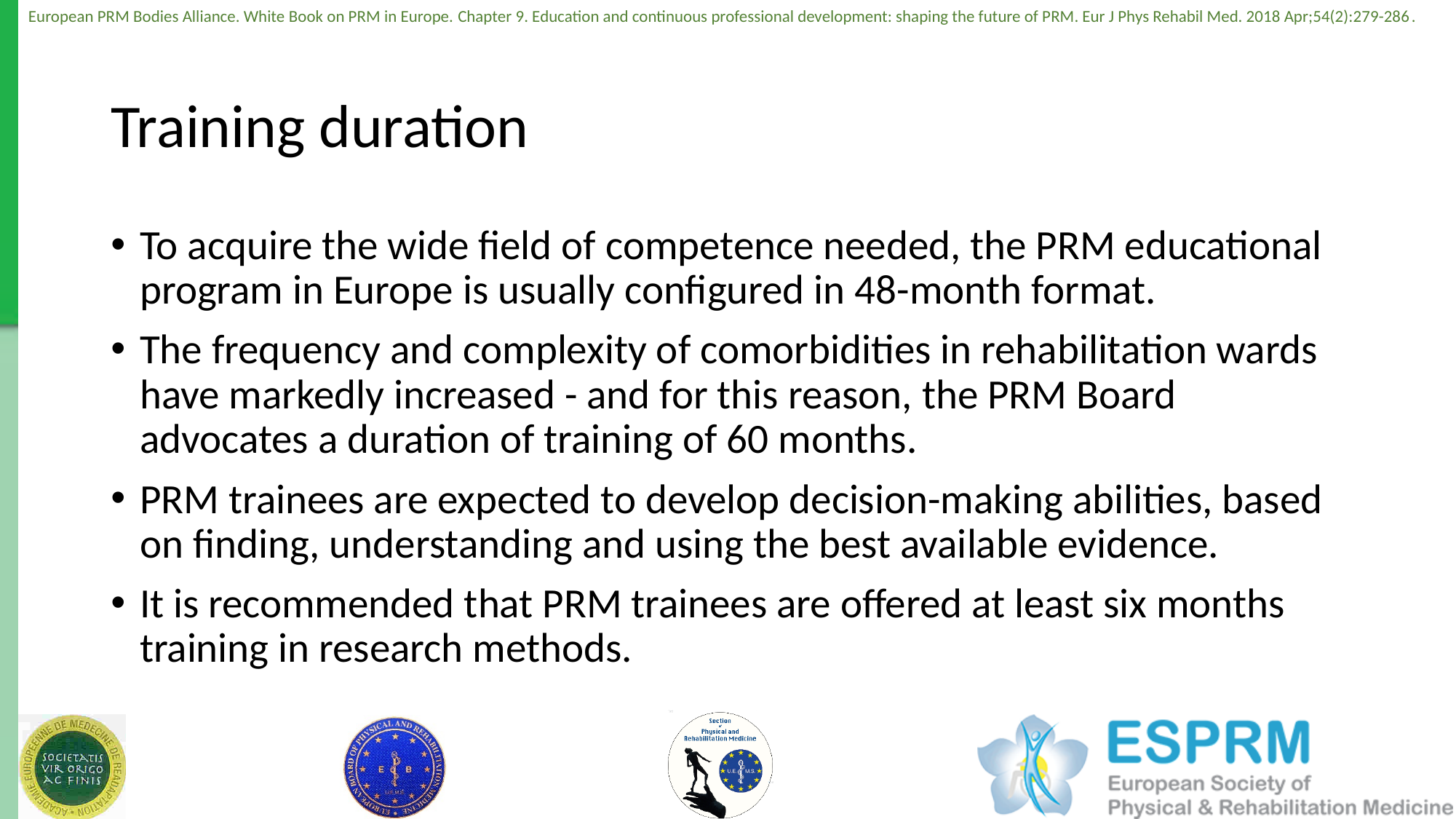

# Training duration
To acquire the wide field of competence needed, the PRM educational program in Europe is usually configured in 48-month format.
The frequency and complexity of comorbidities in rehabilitation wards have markedly increased - and for this reason, the PRM Board advocates a duration of training of 60 months.
PRM trainees are expected to develop decision-making abilities, based on finding, understanding and using the best available evidence.
It is recommended that PRM trainees are offered at least six months training in research methods.